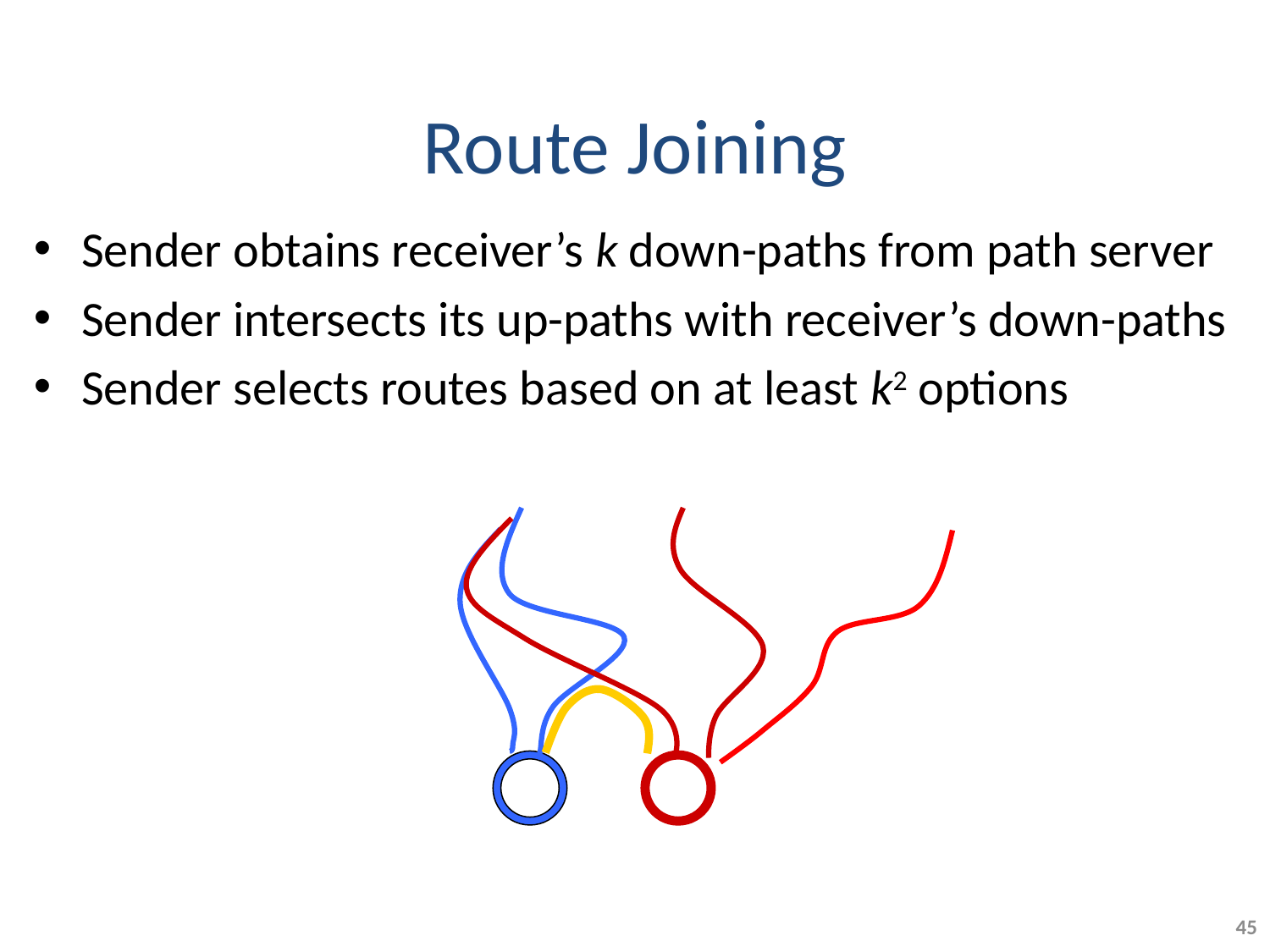

# Route Joining
Sender obtains receiver’s k down-paths from path server
Sender intersects its up-paths with receiver’s down-paths
Sender selects routes based on at least k2 options

45